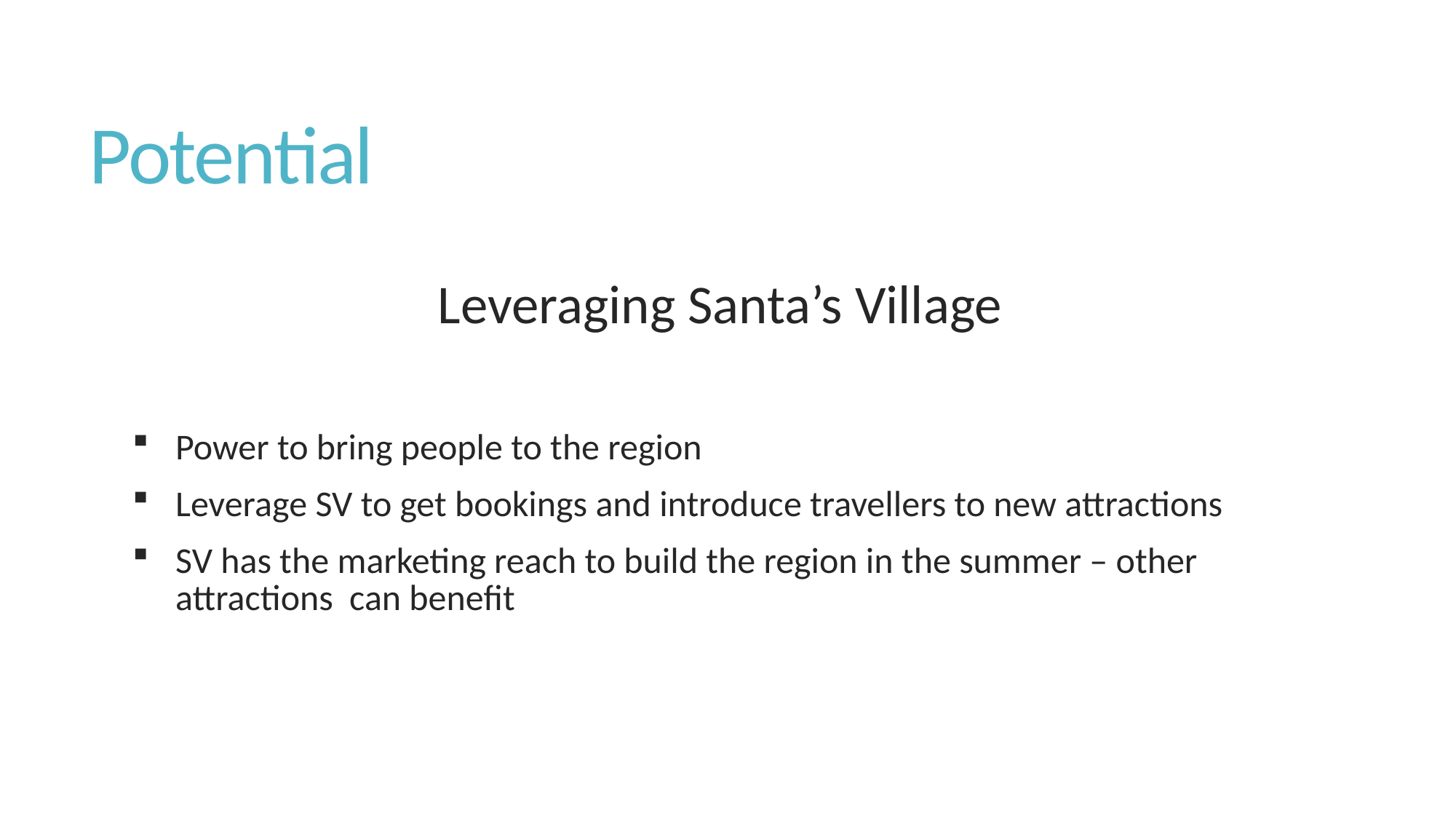

# Potential
Leveraging Santa’s Village

Power to bring people to the region
Leverage SV to get bookings and introduce travellers to new attractions
SV has the marketing reach to build the region in the summer – other attractions  can benefit